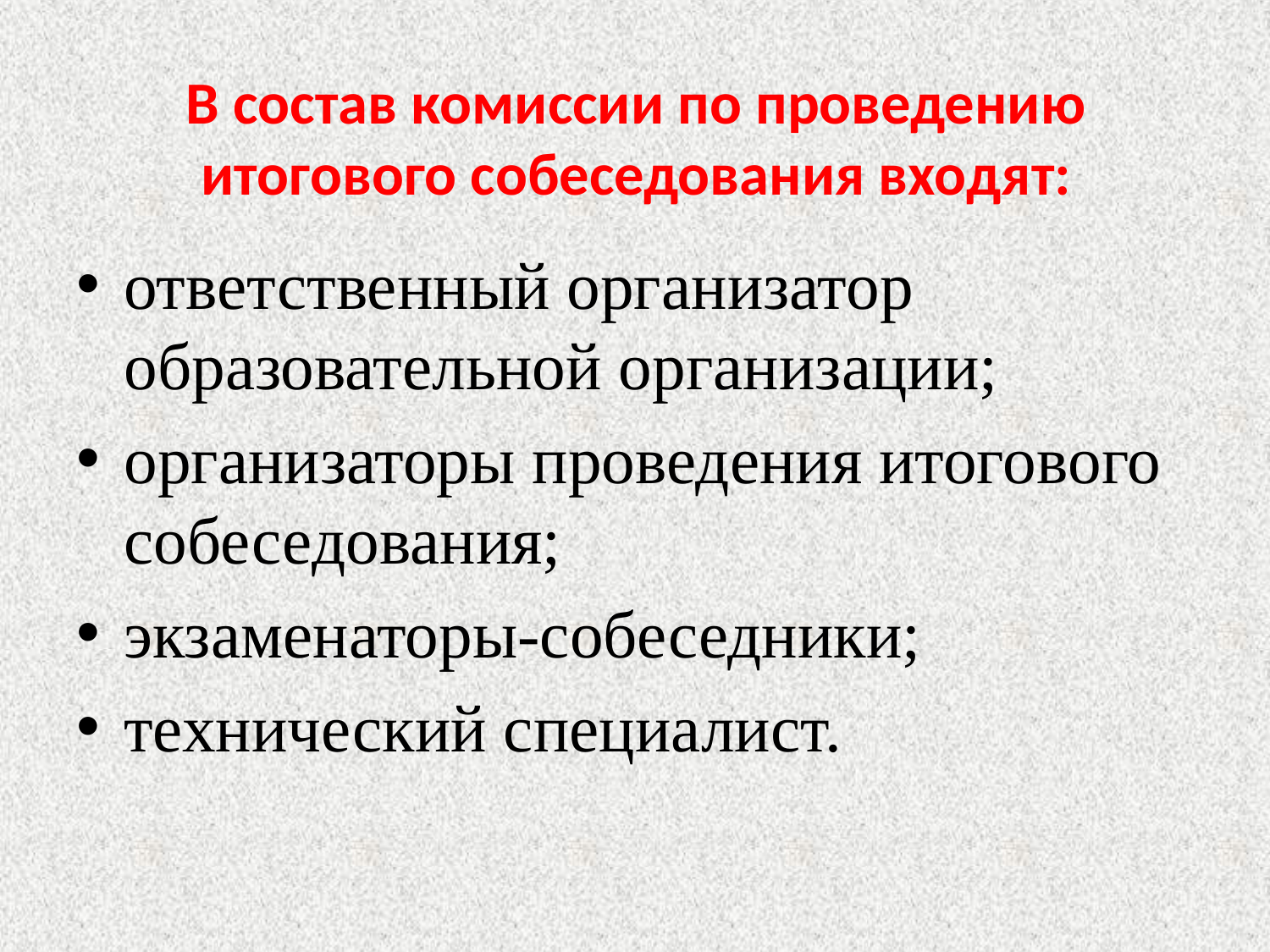

# В состав комиссии по проведению итогового собеседования входят:
ответственный организатор образовательной организации;
организаторы проведения итогового собеседования;
экзаменаторы-собеседники;
технический специалист.